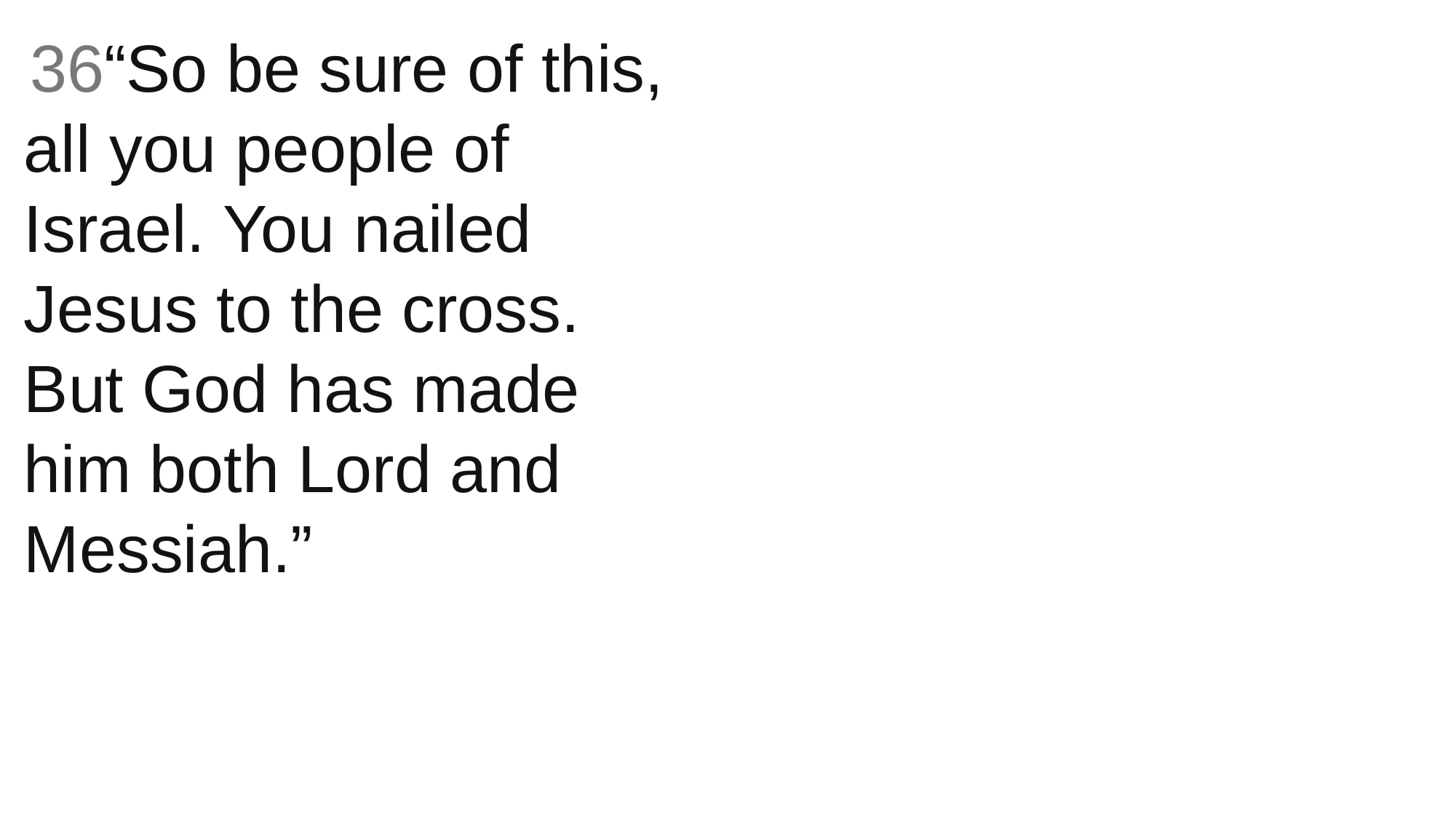

36“So be sure of this, all you people of Israel. You nailed Jesus to the cross. But God has made him both Lord and Messiah.”